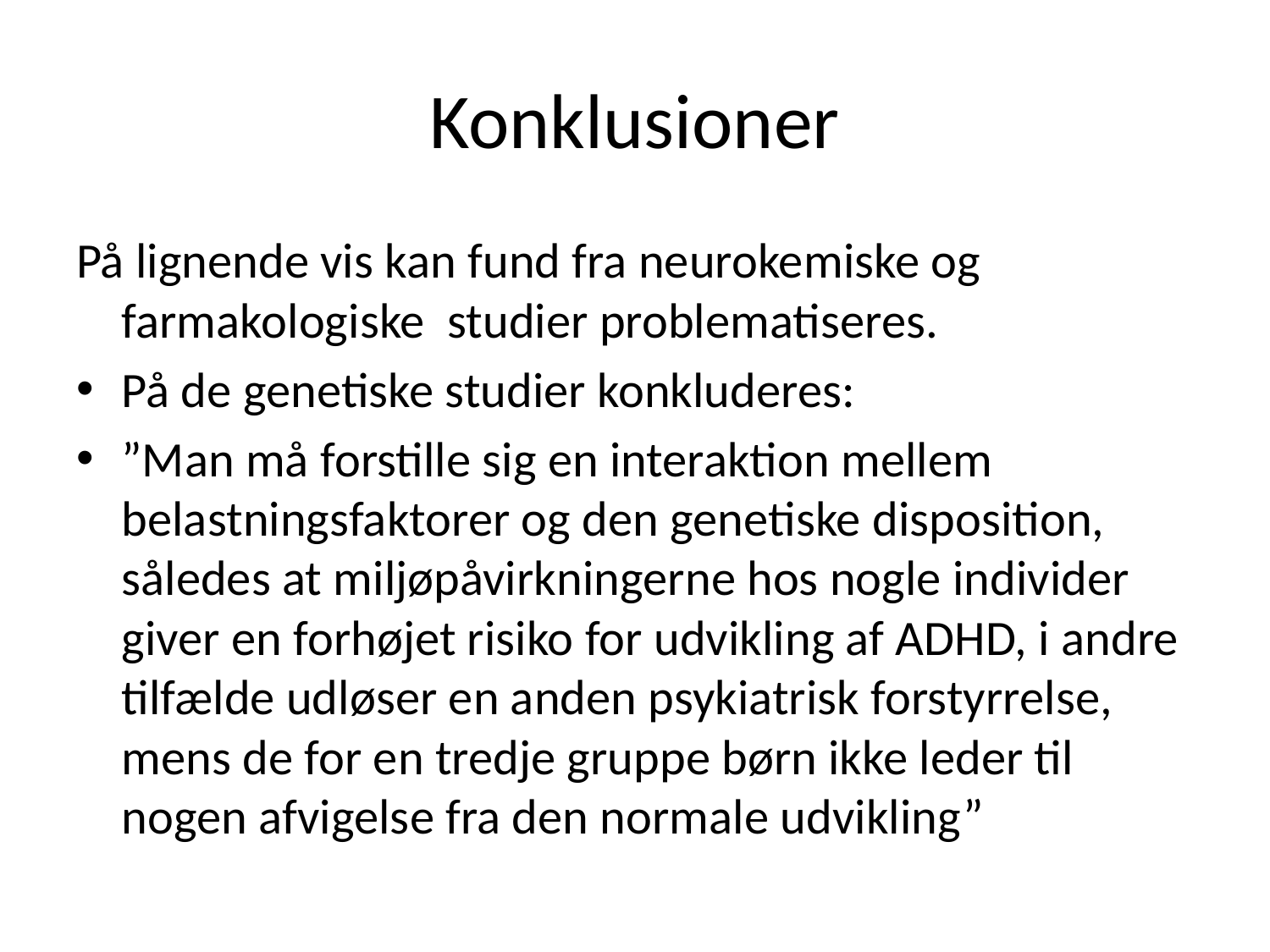

# Konklusioner
På lignende vis kan fund fra neurokemiske og farmakologiske  studier problematiseres.
På de genetiske studier konkluderes:
”Man må forstille sig en interaktion mellem belastningsfaktorer og den genetiske disposition, således at miljøpåvirkningerne hos nogle individer giver en forhøjet risiko for udvikling af ADHD, i andre tilfælde udløser en anden psykiatrisk forstyrrelse, mens de for en tredje gruppe børn ikke leder til nogen afvigelse fra den normale udvikling”